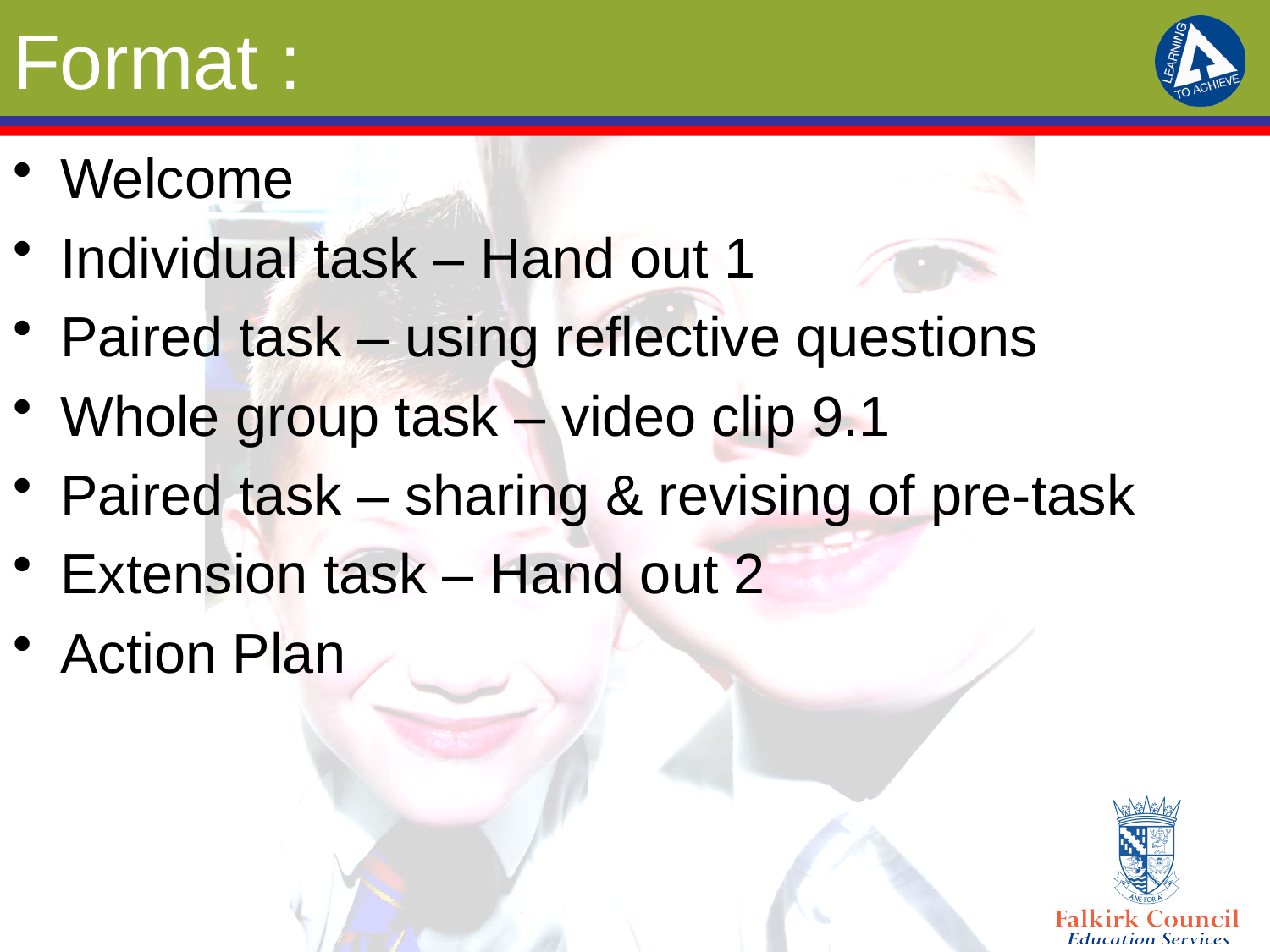

# Format :
Welcome
Individual task – Hand out 1
Paired task – using reflective questions
Whole group task – video clip 9.1
Paired task – sharing & revising of pre-task
Extension task – Hand out 2
Action Plan